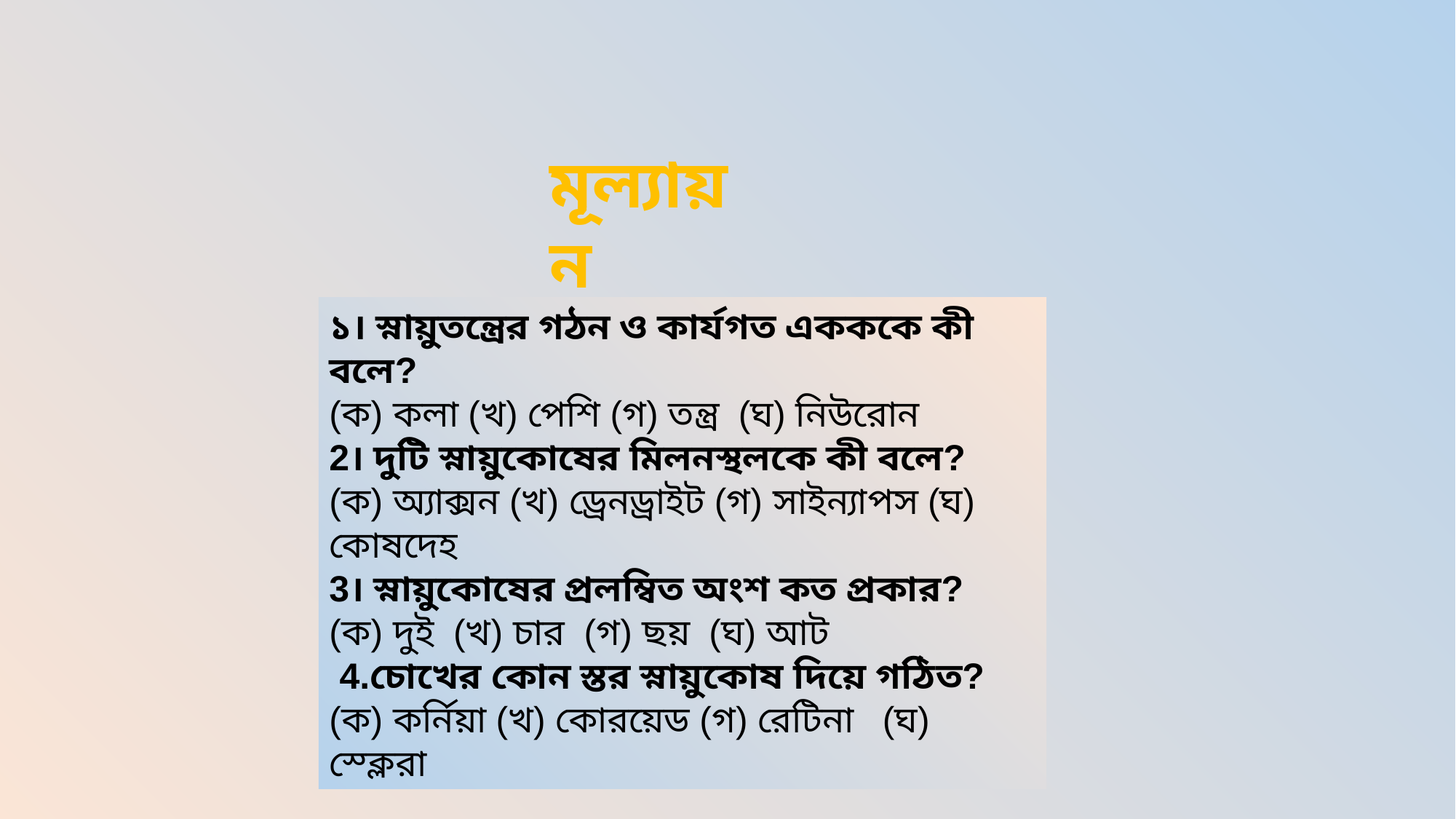

মূল্যায়ন
১। স্নায়ুতন্ত্রের গঠন ও কার্যগত একককে কী বলে?
(ক) কলা (খ) পেশি (গ) তন্ত্র  (ঘ) নিউরোন
2। দুটি স্নায়ুকোষের মিলনস্থলকে কী বলে?
(ক) অ্যাক্সন (খ) ড্রেনড্রাইট (গ) সাইন্যাপস (ঘ) কোষদেহ
3। স্নায়ুকোষের প্রলম্বিত অংশ কত প্রকার?
(ক) দুই  (খ) চার  (গ) ছয়  (ঘ) আট
 4.চোখের কোন স্তর স্নায়ুকোষ দিয়ে গঠিত?
(ক) কর্নিয়া (খ) কোরয়েড (গ) রেটিনা   (ঘ) স্ক্লেরা